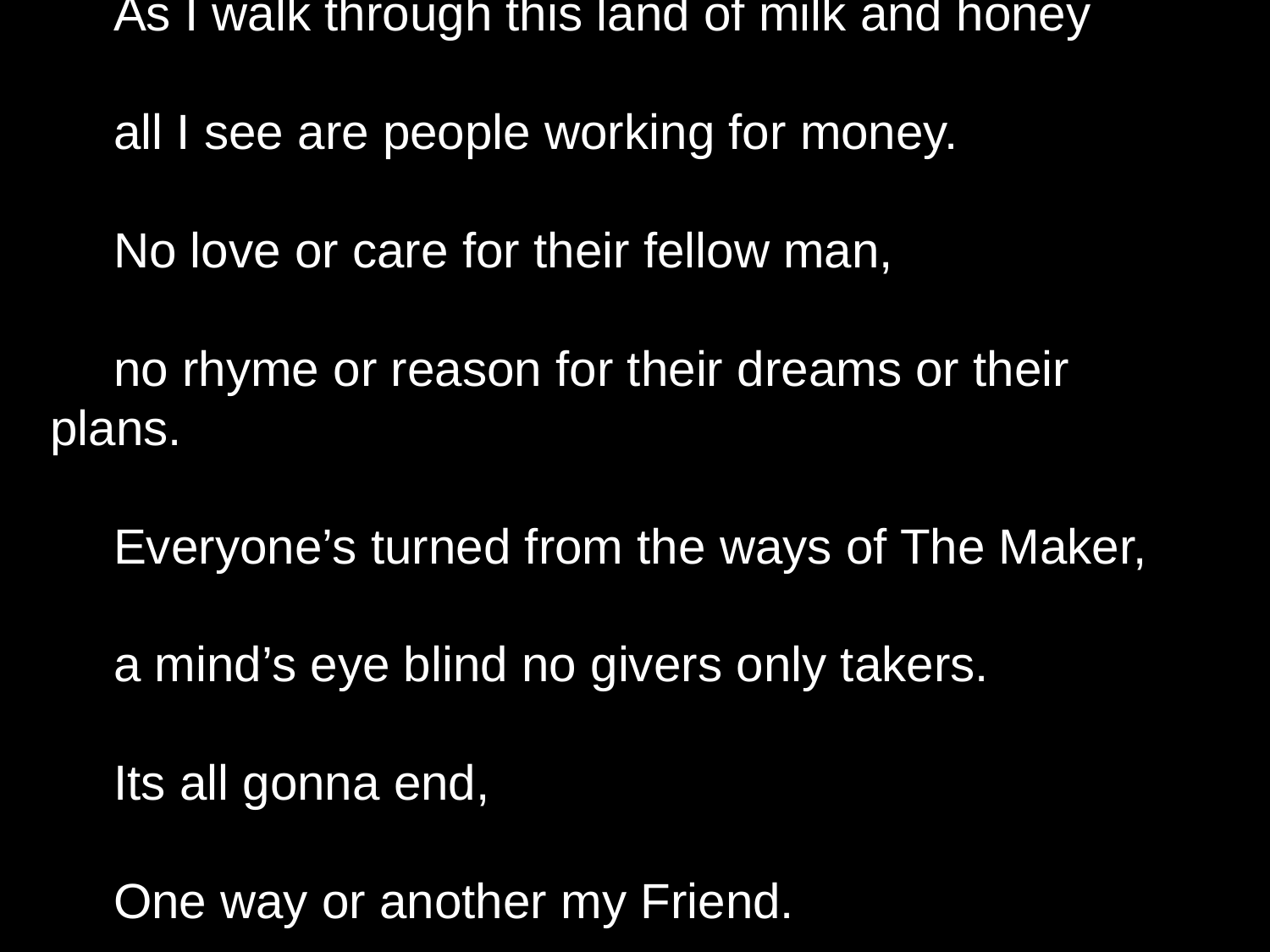

As I walk through this land of milk and honey

all I see are people working for money.

No love or care for their fellow man,

no rhyme or reason for their dreams or their plans.

Everyone’s turned from the ways of The Maker,

a mind’s eye blind no givers only takers.

Its all gonna end,

One way or another my Friend.